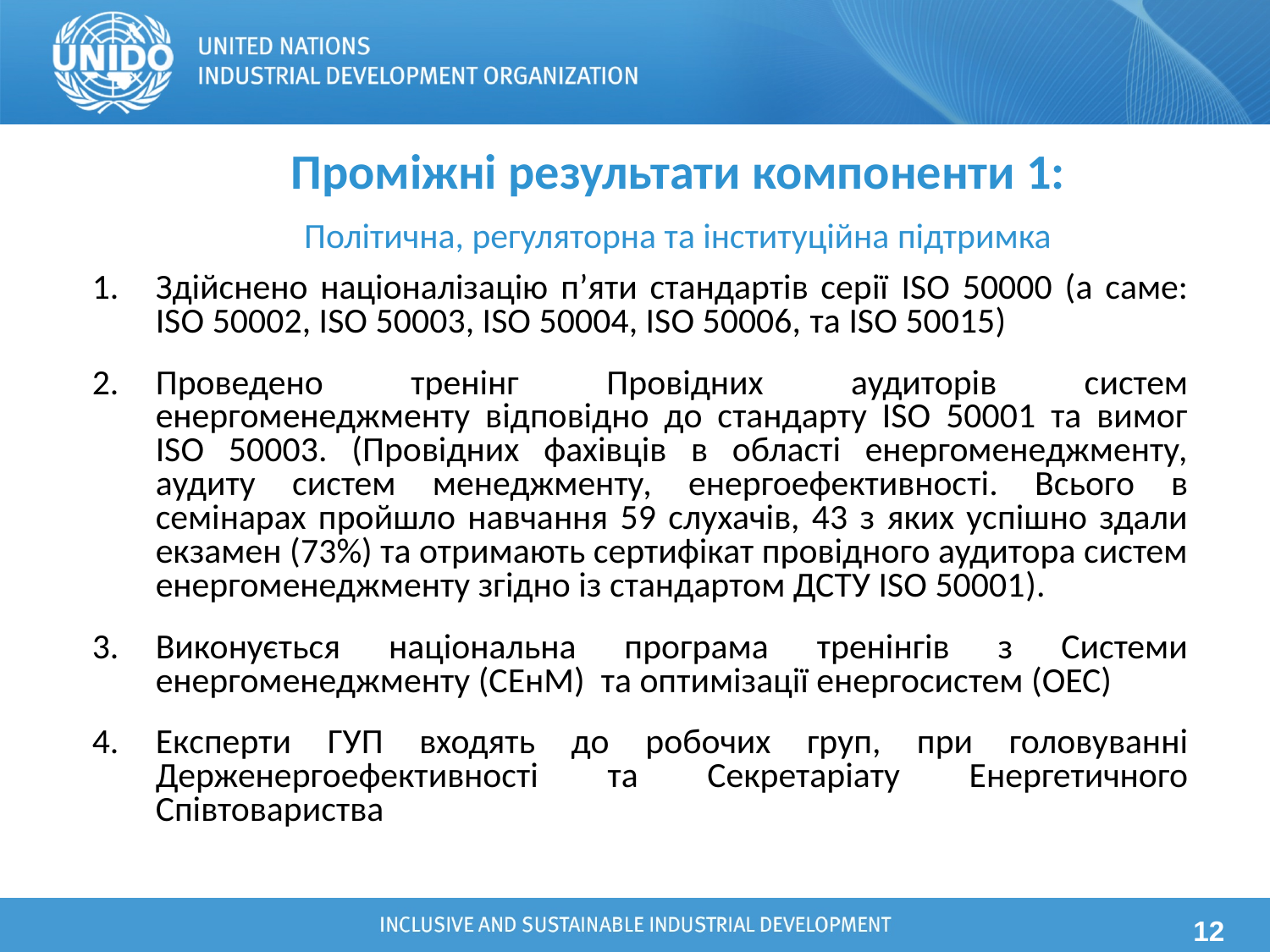

# Проміжні результати компоненти 1: Політична, регуляторна та інституційна підтримка
Здійснено націоналізацію п’яти стандартів серії ISO 50000 (а саме: ISO 50002, ISO 50003, ISO 50004, ISO 50006, та ISO 50015)

Проведено тренінг Провідних аудиторів систем енергоменеджменту відповідно до стандарту ISO 50001 та вимог ISO 50003. (Провідних фахівців в області енергоменеджменту, аудиту систем менеджменту, енергоефективності. Всього в семінарах пройшло навчання 59 слухачів, 43 з яких успішно здали екзамен (73%) та отримають сертифікат провідного аудитора систем енергоменеджменту згідно із стандартом ДСТУ ISO 50001).

Виконується національна програма тренінгів з Системи енергоменеджменту (СЕнМ)  та оптимізації енергосистем (ОЕС)

Експерти ГУП входять до робочих груп, при головуванні Держенергоефективності та Секретаріату Енергетичного Співтовариства

12